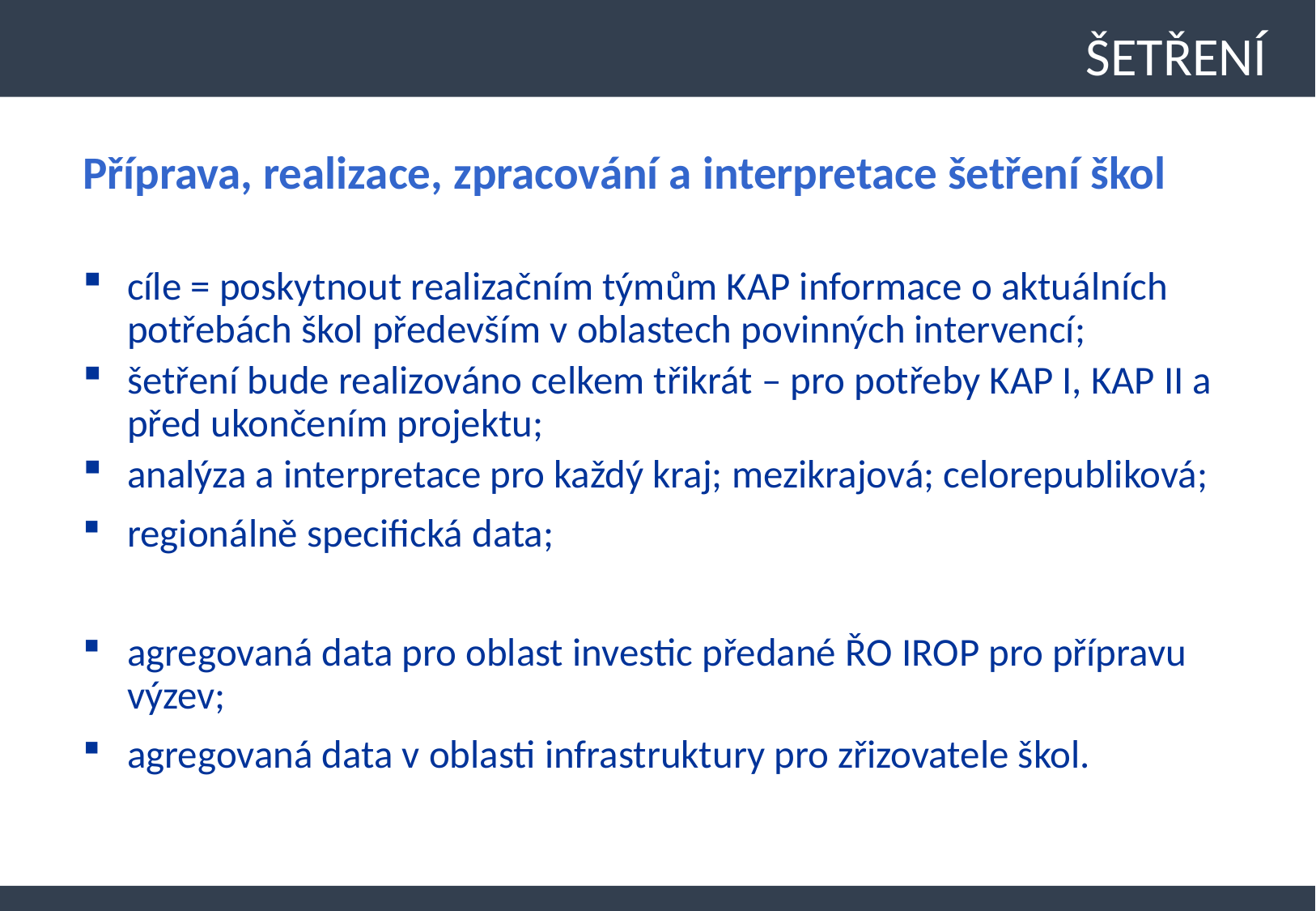

# šetření
Příprava, realizace, zpracování a interpretace šetření škol

cíle = poskytnout realizačním týmům KAP informace o aktuálních potřebách škol především v oblastech povinných intervencí;
šetření bude realizováno celkem třikrát – pro potřeby KAP I, KAP II a před ukončením projektu;
analýza a interpretace pro každý kraj; mezikrajová; celorepubliková;
regionálně specifická data;

agregovaná data pro oblast investic předané ŘO IROP pro přípravu výzev;
agregovaná data v oblasti infrastruktury pro zřizovatele škol.